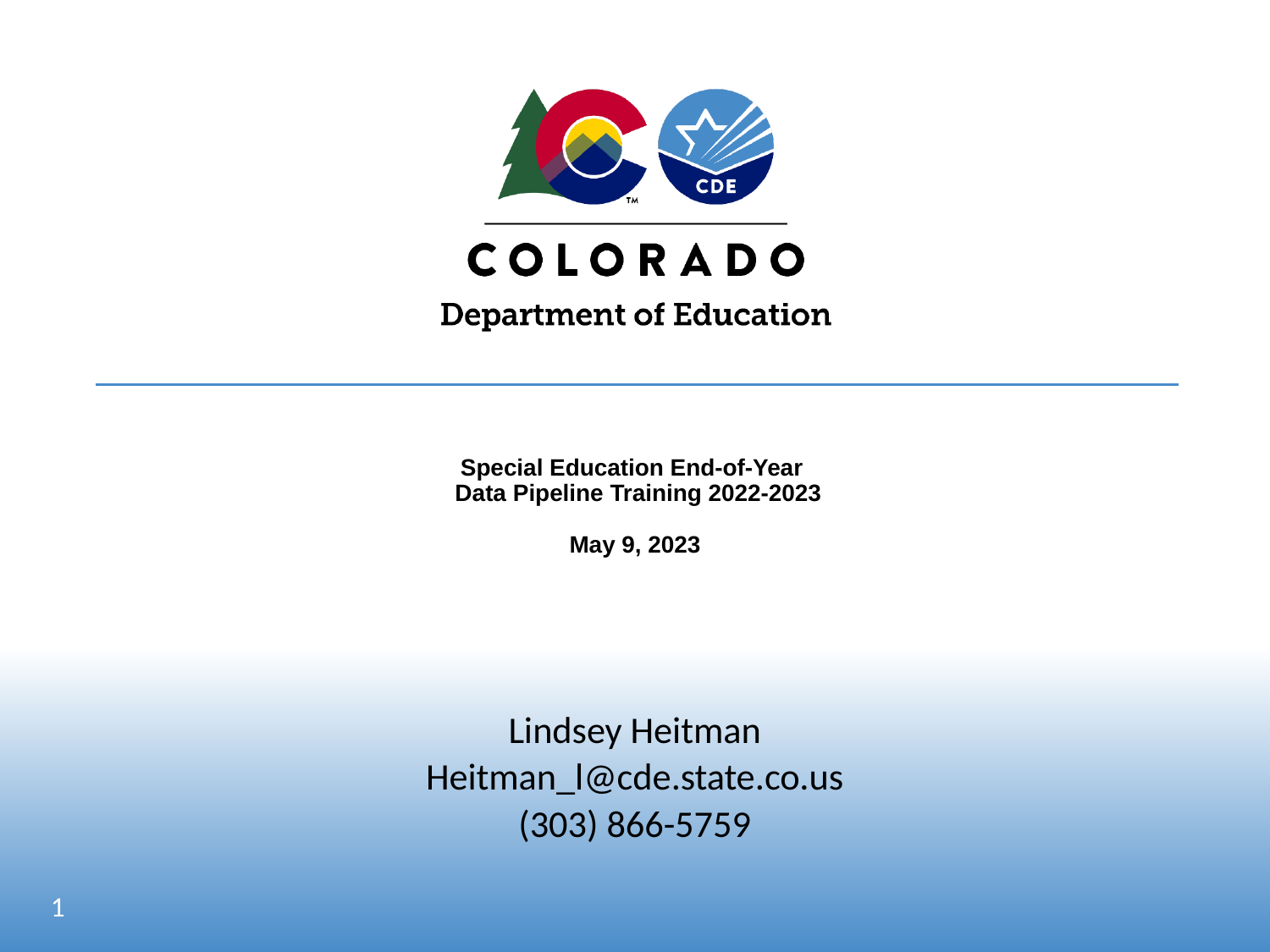

# Special Education End-of-Year Data Pipeline Training 2022-2023 May 9, 2023
Lindsey Heitman
Heitman_l@cde.state.co.us
(303) 866-5759

1